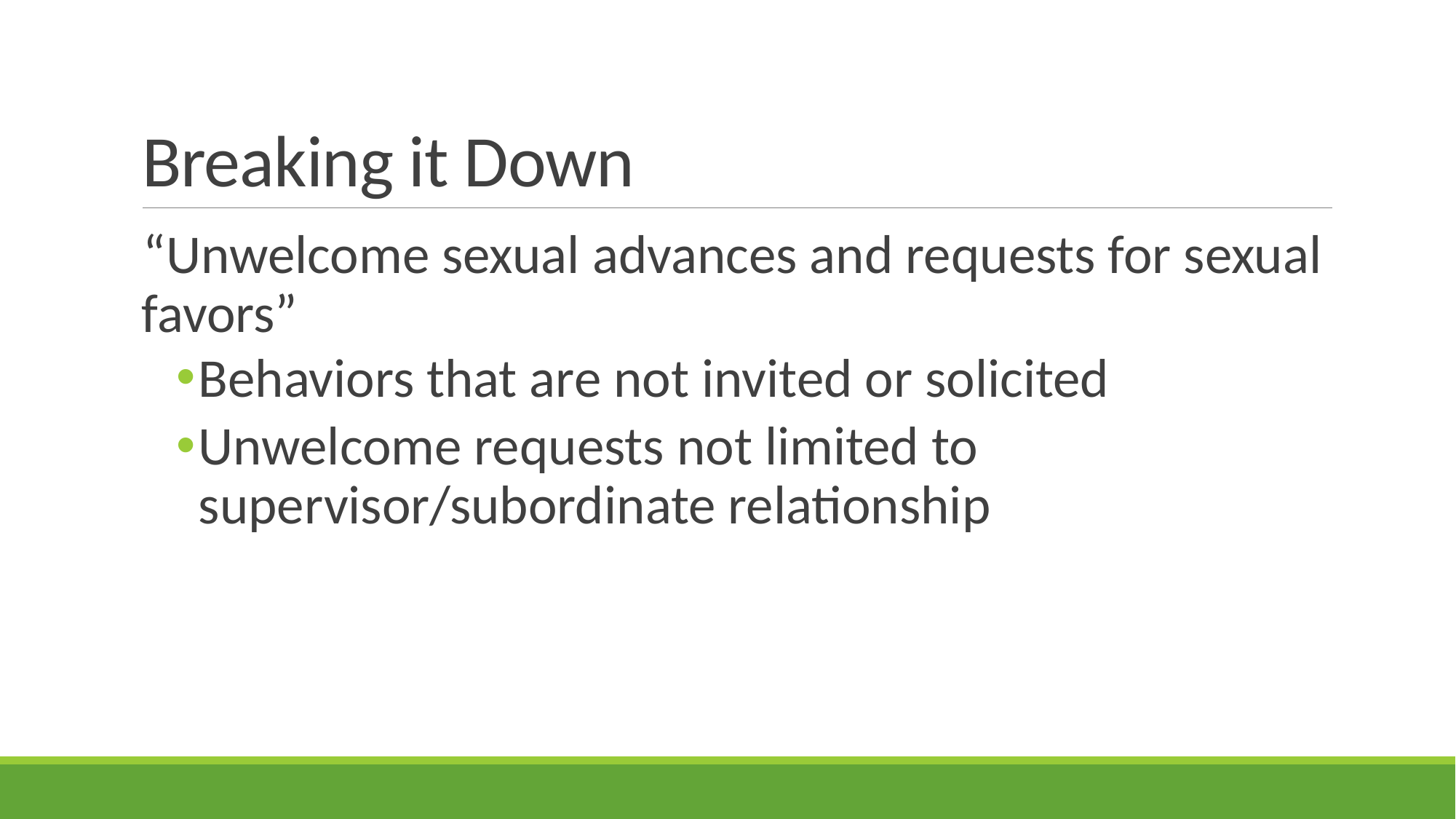

# Breaking it Down
“Unwelcome sexual advances and requests for sexual favors”
Behaviors that are not invited or solicited
Unwelcome requests not limited to supervisor/subordinate relationship